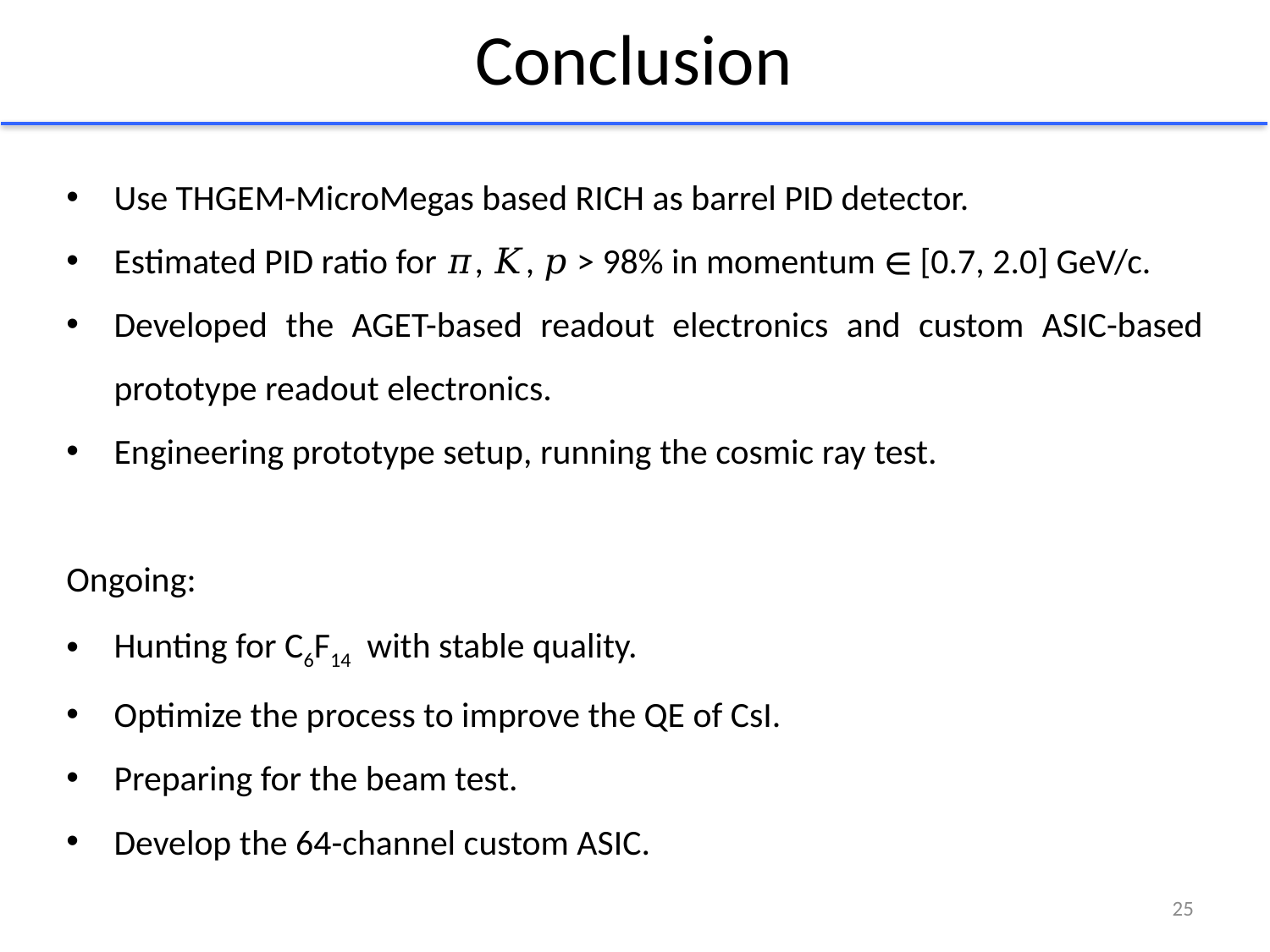

Conclusion
Use THGEM-MicroMegas based RICH as barrel PID detector.
Estimated PID ratio for 𝜋, 𝐾, 𝑝 > 98% in momentum ∈ [0.7, 2.0] GeV/c.
Developed the AGET-based readout electronics and custom ASIC-based prototype readout electronics.
Engineering prototype setup, running the cosmic ray test.

Ongoing:
Hunting for C6F14  with stable quality.
Optimize the process to improve the QE of CsI.
Preparing for the beam test.
Develop the 64-channel custom ASIC.
25